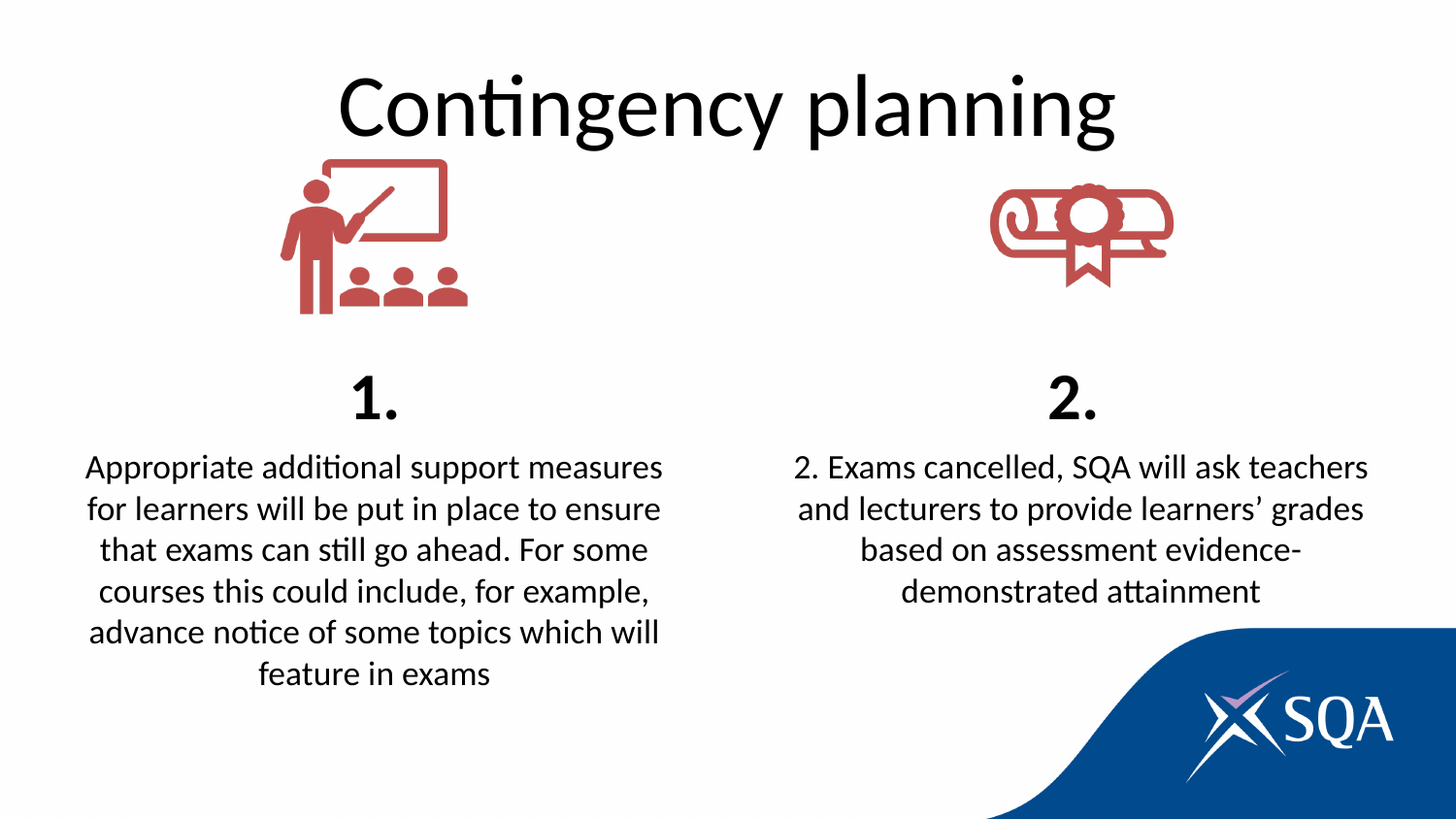

# Contingency planning
1.
Appropriate additional support measures for learners will be put in place to ensure that exams can still go ahead. For some courses this could include, for example, advance notice of some topics which will feature in exams
2.
2. Exams cancelled, SQA will ask teachers and lecturers to provide learners’ grades based on assessment evidence-demonstrated attainment